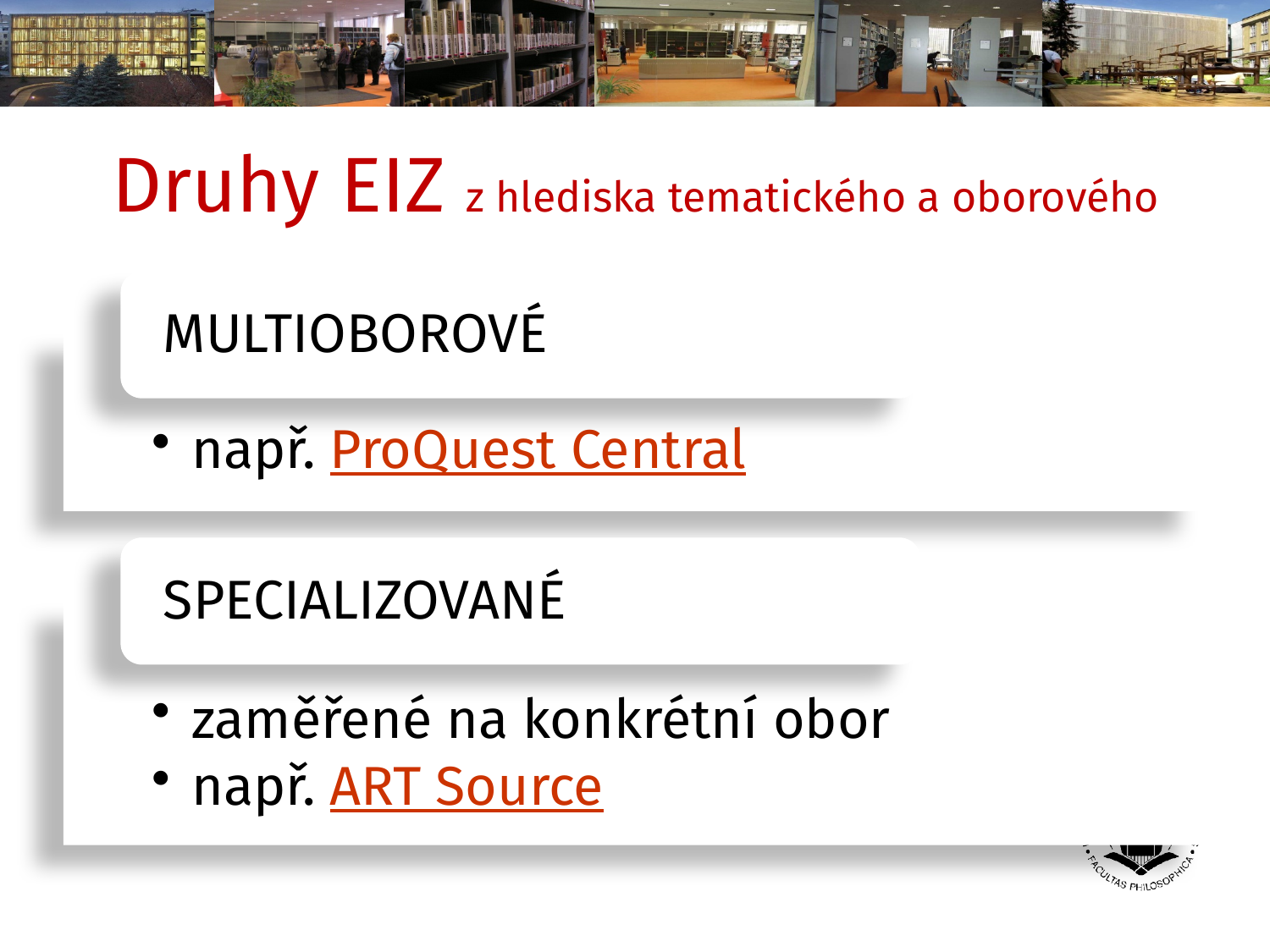

# Druhy EIZ z hlediska tematického a oborového
např. ProQuest Central
MULTIOBOROVÉ
zaměřené na konkrétní obor
např. ART Source
SPECIALIZOVANÉ